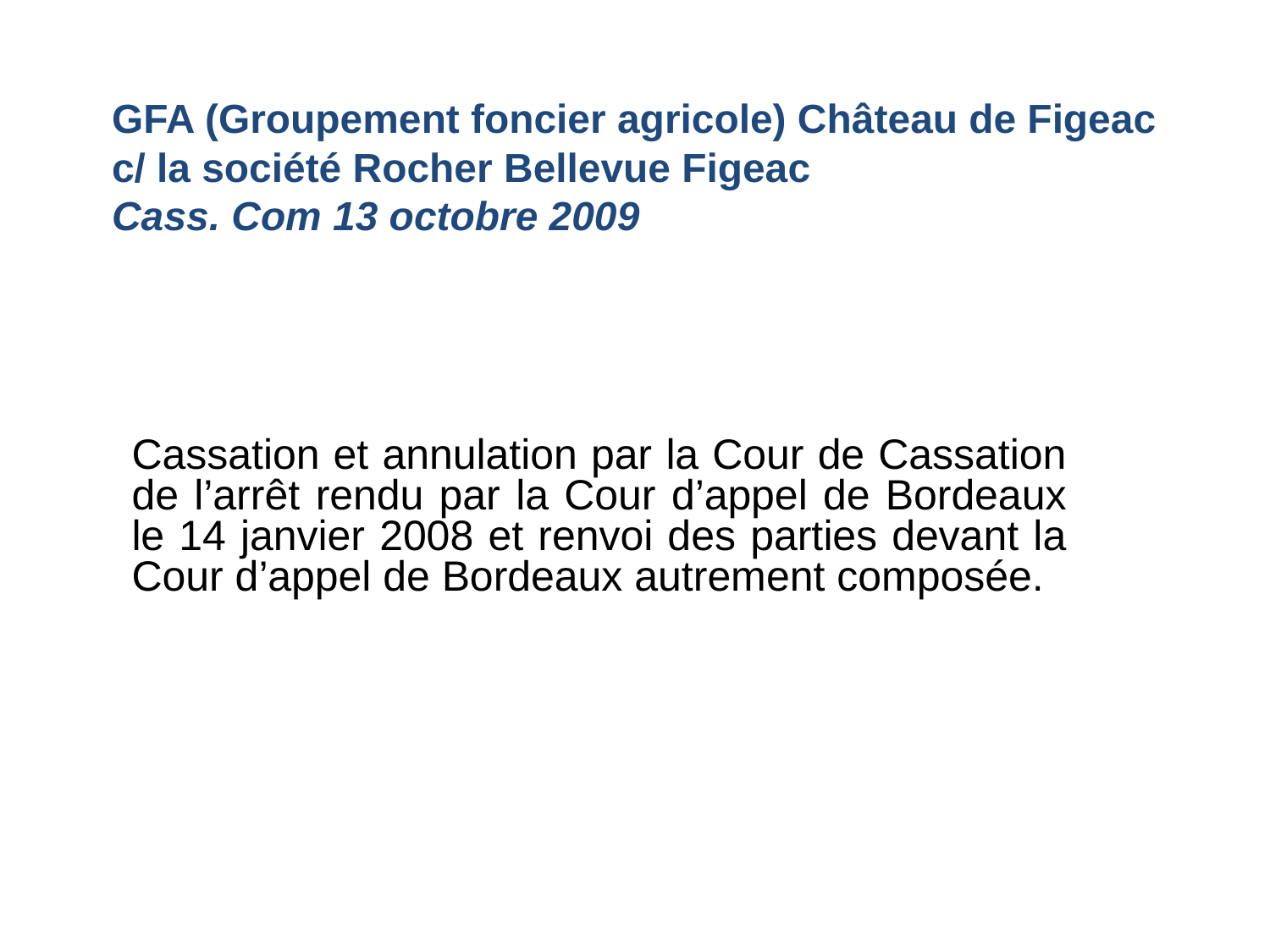

# GFA (Groupement foncier agricole) Château de Figeac c/ la société Rocher Bellevue Figeac Cass. Com 13 octobre 2009

Cassation et annulation par la Cour de Cassation de l’arrêt rendu par la Cour d’appel de Bordeaux le 14 janvier 2008 et renvoi des parties devant la Cour d’appel de Bordeaux autrement composée.